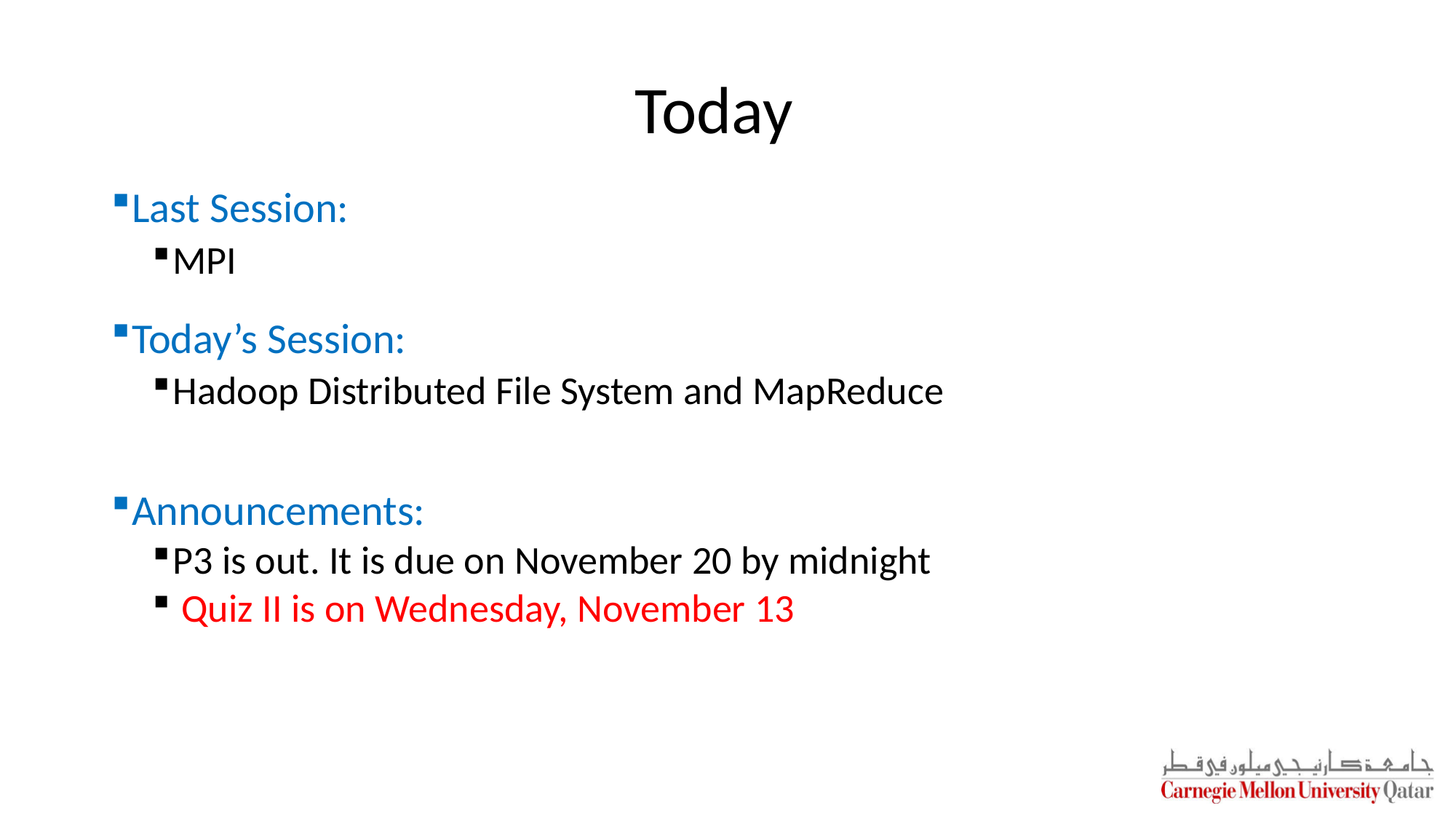

# Today
Last Session:
MPI

Today’s Session:
Hadoop Distributed File System and MapReduce

Announcements:
P3 is out. It is due on November 20 by midnight
 Quiz II is on Wednesday, November 13